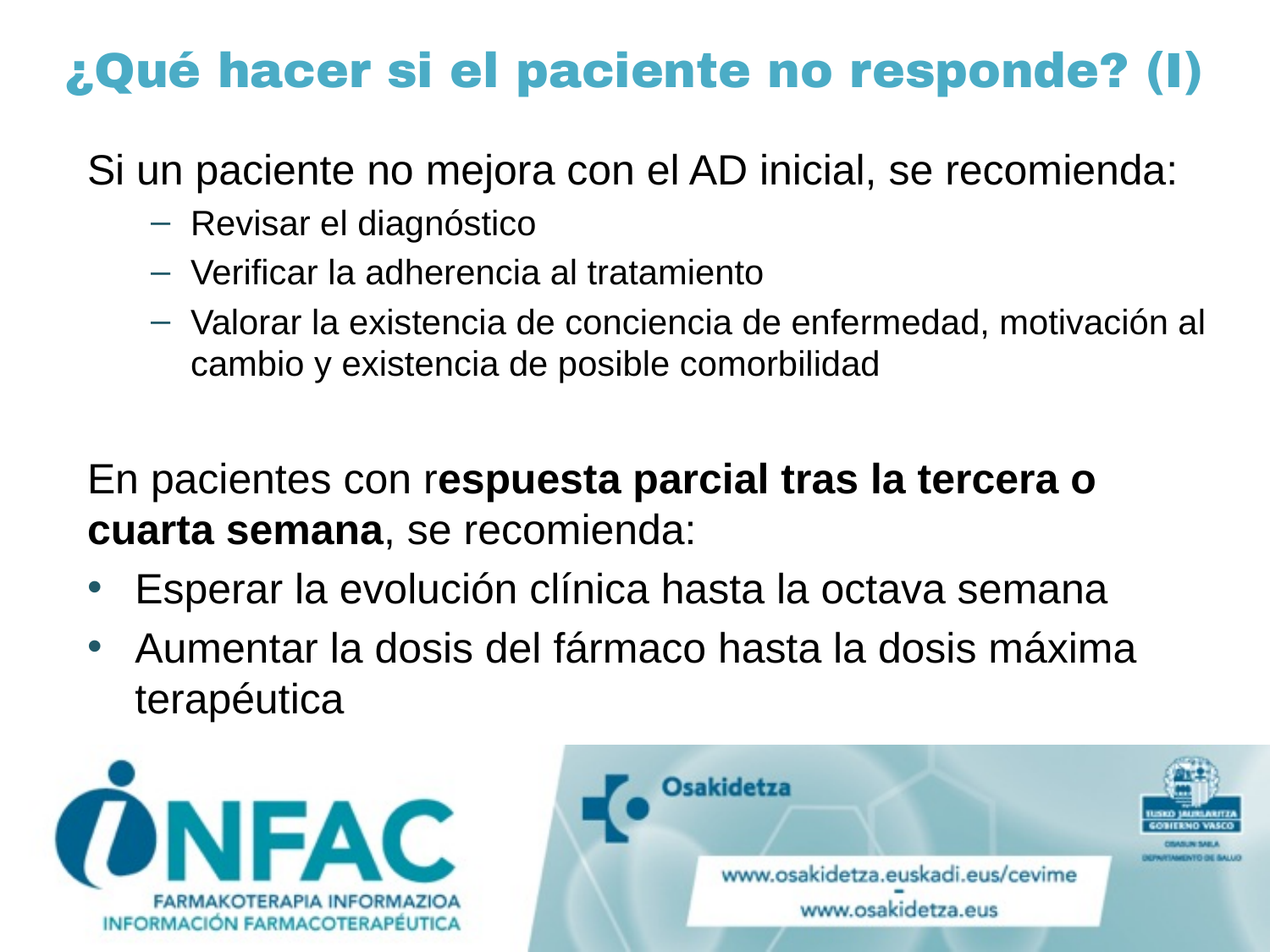

# ¿Qué hacer si el paciente no responde? (I)
Si un paciente no mejora con el AD inicial, se recomienda:
Revisar el diagnóstico
Verificar la adherencia al tratamiento
Valorar la existencia de conciencia de enfermedad, motivación al cambio y existencia de posible comorbilidad

En pacientes con respuesta parcial tras la tercera o cuarta semana, se recomienda:
Esperar la evolución clínica hasta la octava semana
Aumentar la dosis del fármaco hasta la dosis máxima terapéutica